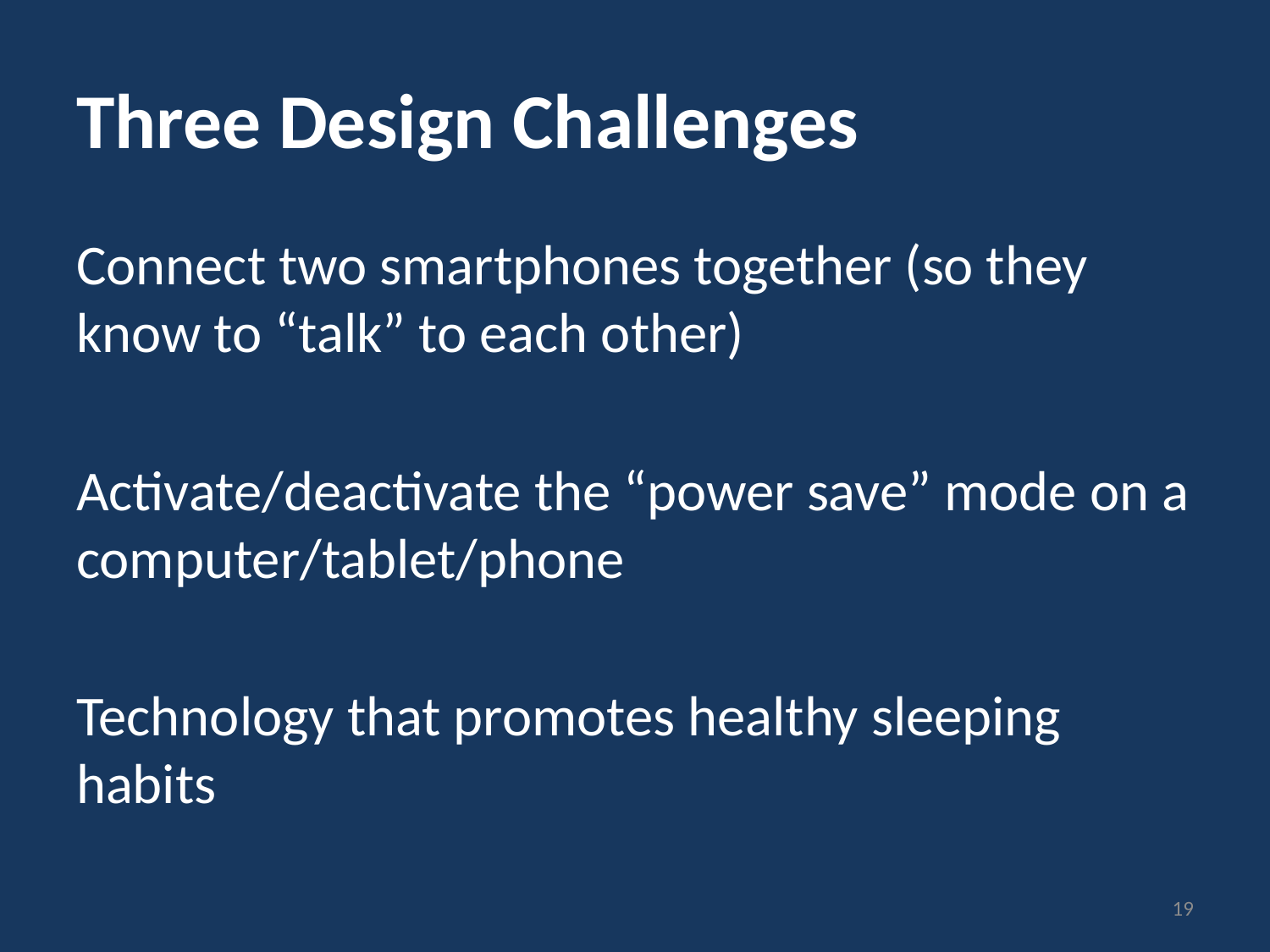

# Three Design Challenges
Connect two smartphones together (so they know to “talk” to each other)

Activate/deactivate the “power save” mode on a computer/tablet/phone

Technology that promotes healthy sleeping habits
19